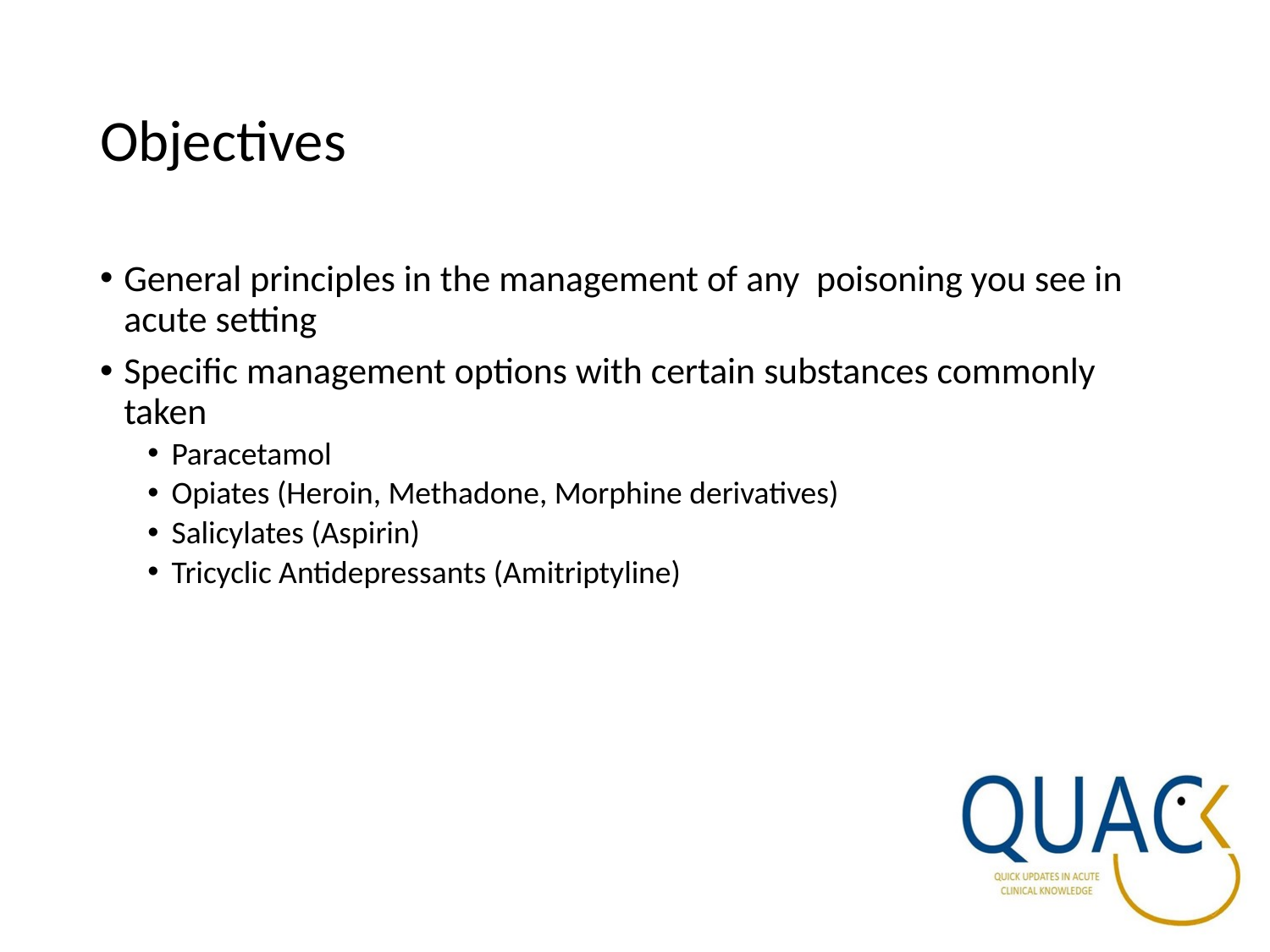

# Objectives
General principles in the management of any  poisoning you see in acute setting
Specific management options with certain substances commonly taken
Paracetamol
Opiates (Heroin, Methadone, Morphine derivatives)
Salicylates (Aspirin)
Tricyclic Antidepressants (Amitriptyline)